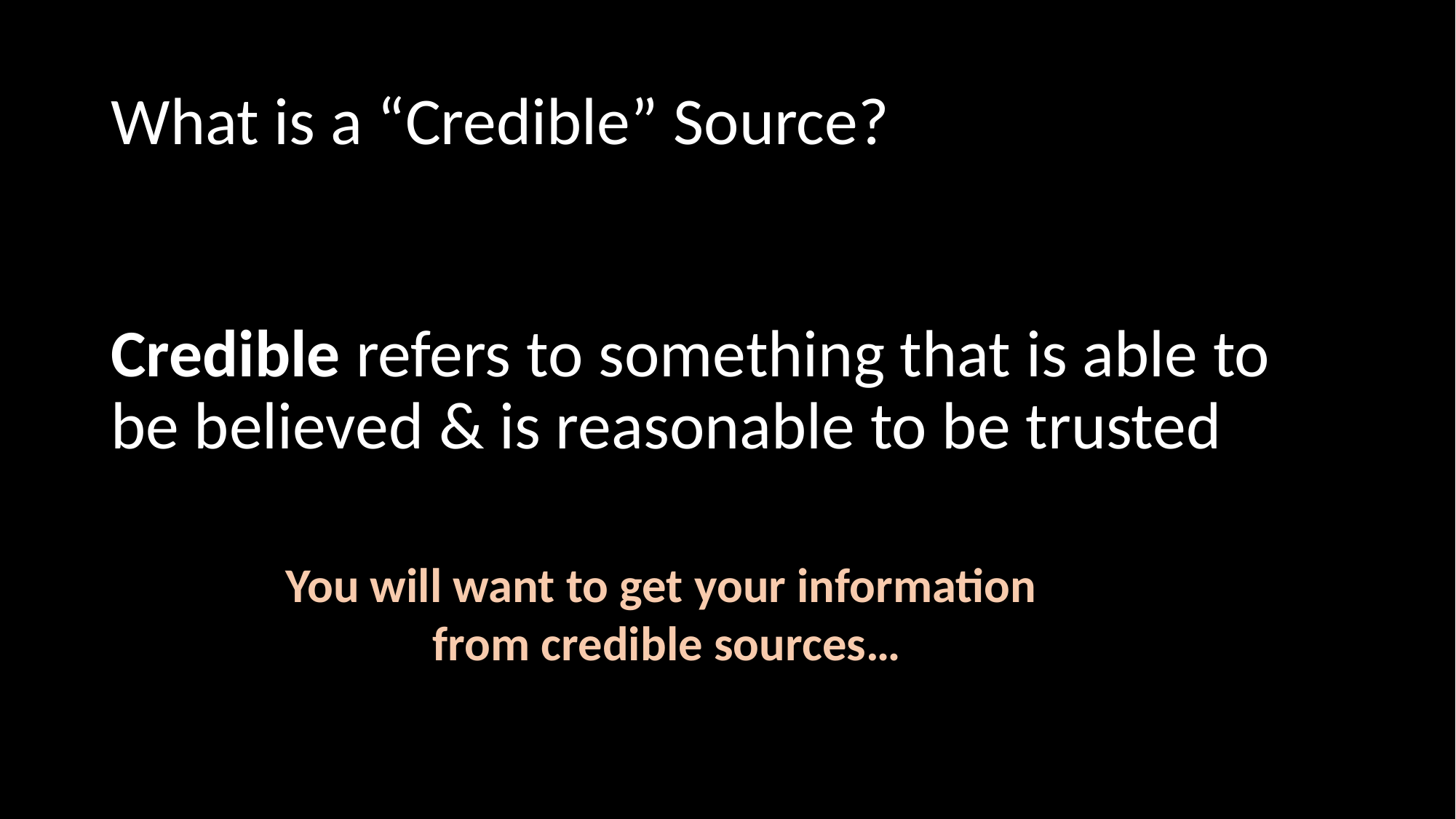

# What is a “Credible” Source?

Credible refers to something that is able to be believed & is reasonable to be trusted

You will want to get your information
 from credible sources…